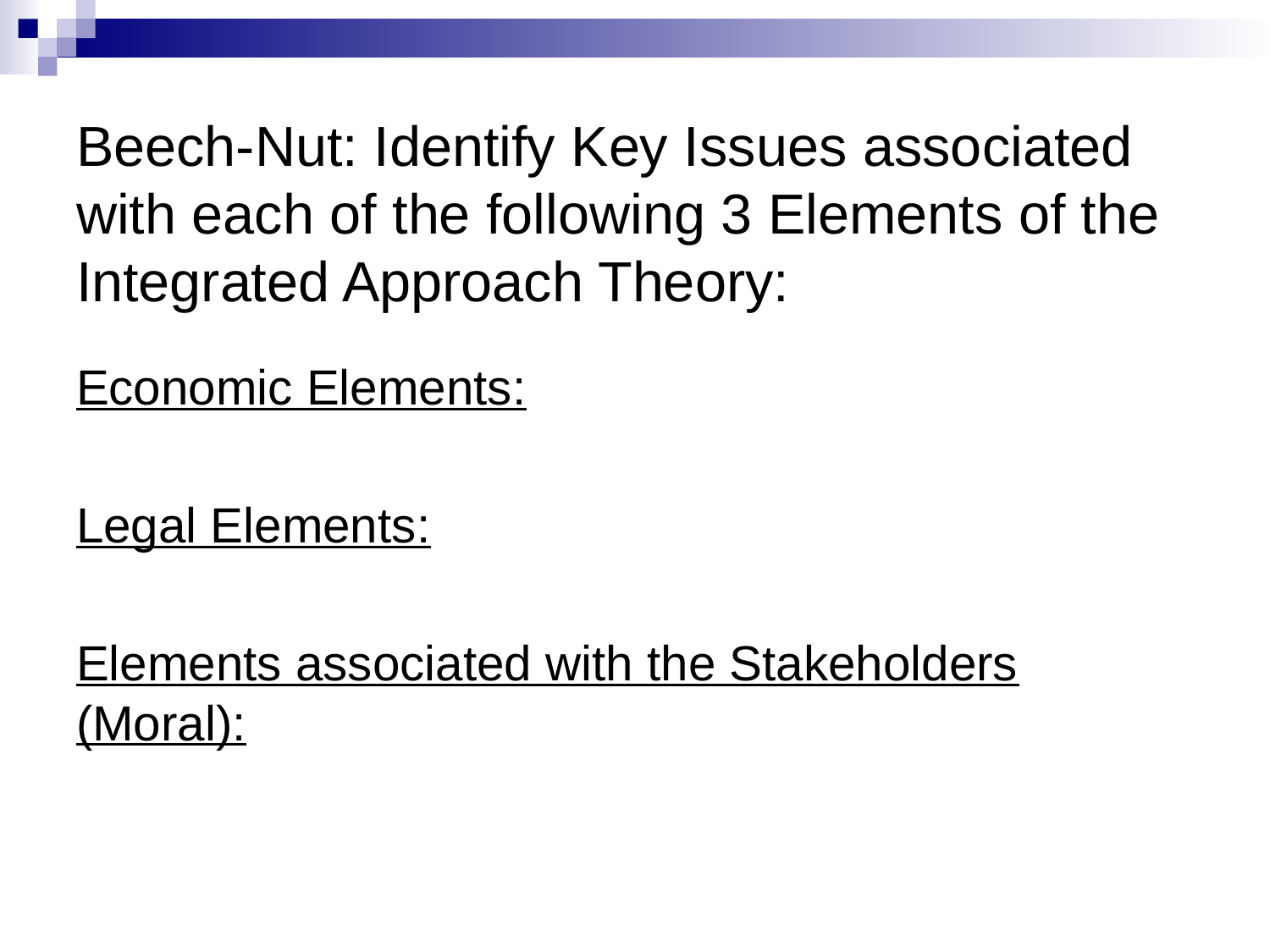

# Beech-Nut: Identify Key Issues associated with each of the following 3 Elements of the Integrated Approach Theory:
Economic Elements:

Legal Elements:

Elements associated with the Stakeholders (Moral):